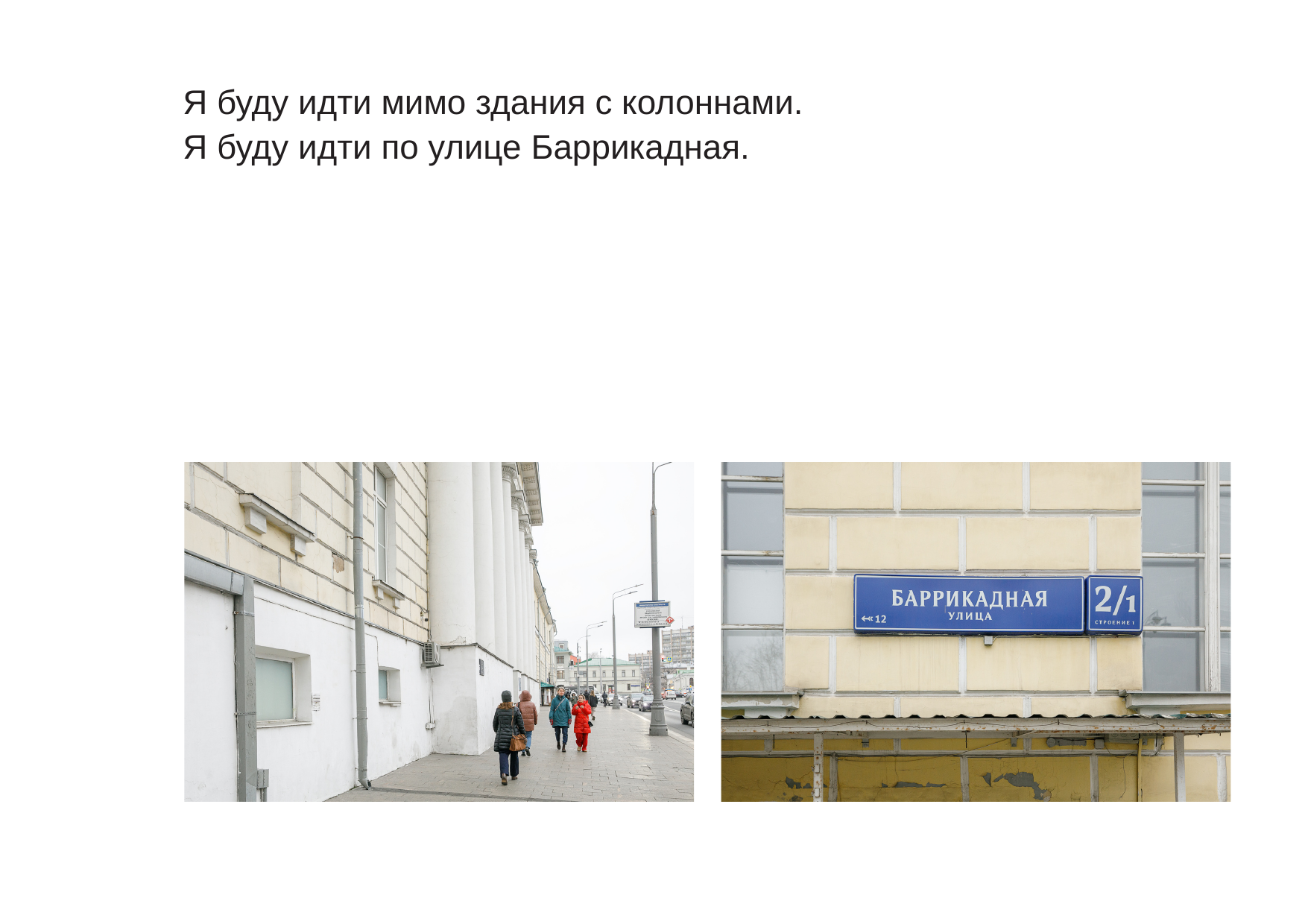

Я буду идти мимо здания с колоннами.
Я буду идти по улице Баррикадная.